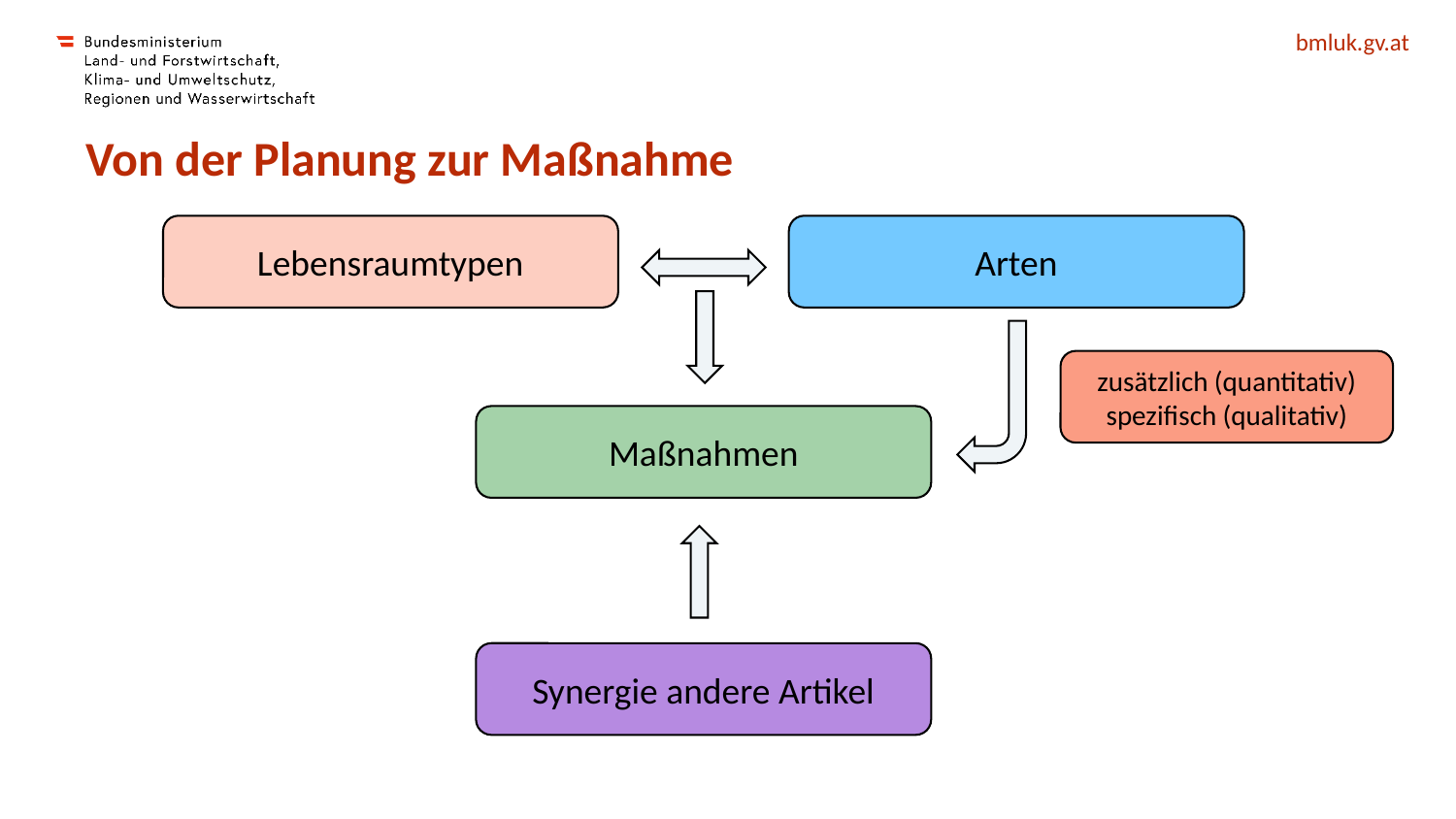

# Von der Planung zur Maßnahme
Lebensraumtypen
Arten

zusätzlich (quantitativ)
spezifisch (qualitativ)
Maßnahmen

Synergie andere Artikel